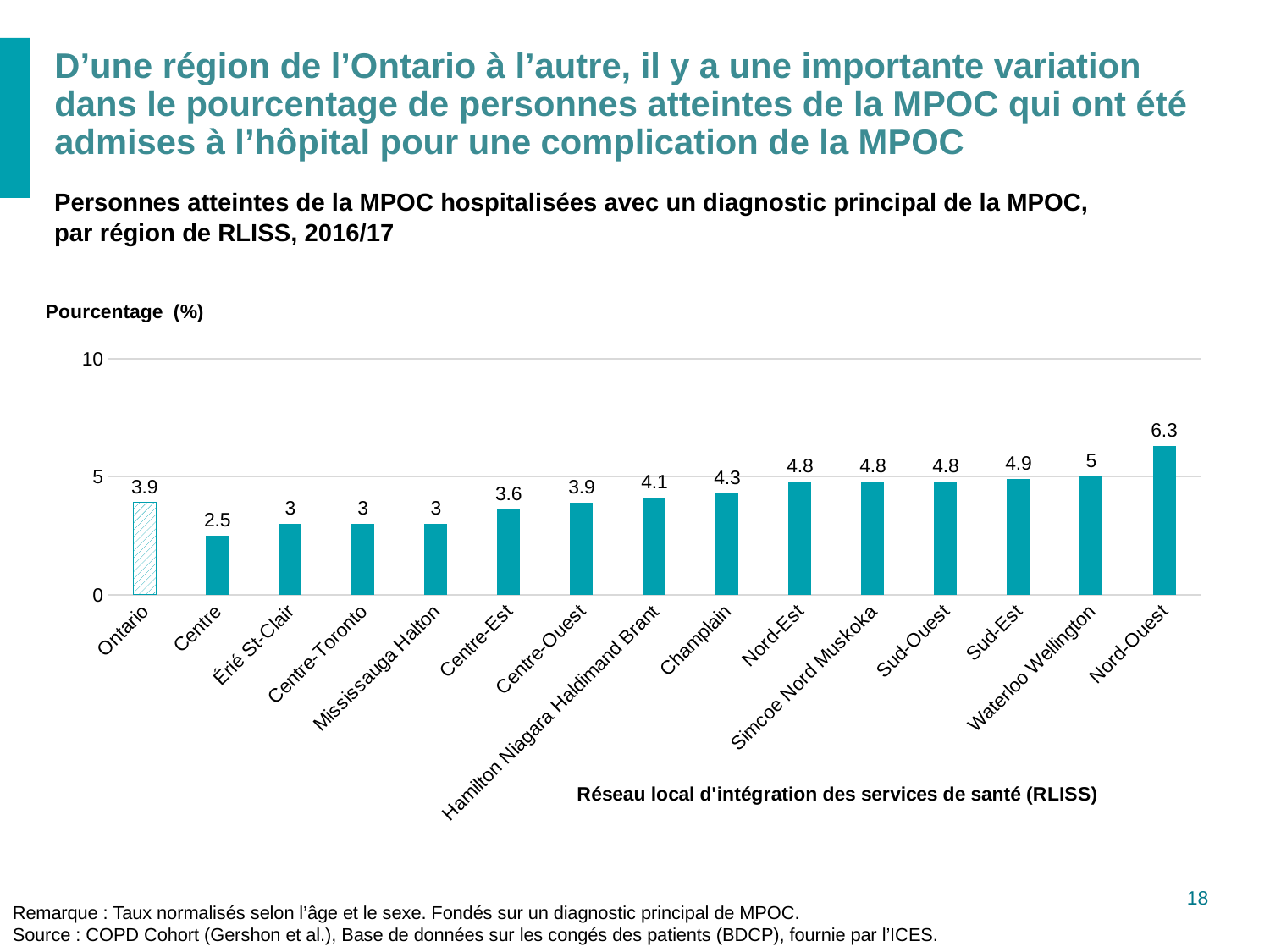

# D’une région de l’Ontario à l’autre, il y a une importante variation dans le pourcentage de personnes atteintes de la MPOC qui ont été admises à l’hôpital pour une complication de la MPOC
Personnes atteintes de la MPOC hospitalisées avec un diagnostic principal de la MPOC,
par région de RLISS, 2016/17

### Chart

| Category |  |
|---|---|
| Ontario | 3.9 |
| Centre | 2.5 |
| Érié St-Clair | 3.0 |
| Centre-Toronto | 3.0 |
| Mississauga Halton | 3.0 |
| Centre-Est | 3.6 |
| Centre-Ouest | 3.9 |
| Hamilton Niagara Haldimand Brant | 4.1 |
| Champlain | 4.3 |
| Nord-Est | 4.8 |
| Simcoe Nord Muskoka | 4.8 |
| Sud-Ouest | 4.8 |
| Sud-Est | 4.9 |
| Waterloo Wellington | 5.0 |
| Nord-Ouest | 6.3 |
Remarque : Taux normalisés selon l’âge et le sexe. Fondés sur un diagnostic principal de MPOC.
Source : COPD Cohort (Gershon et al.), Base de données sur les congés des patients (BDCP), fournie par l’ICES.